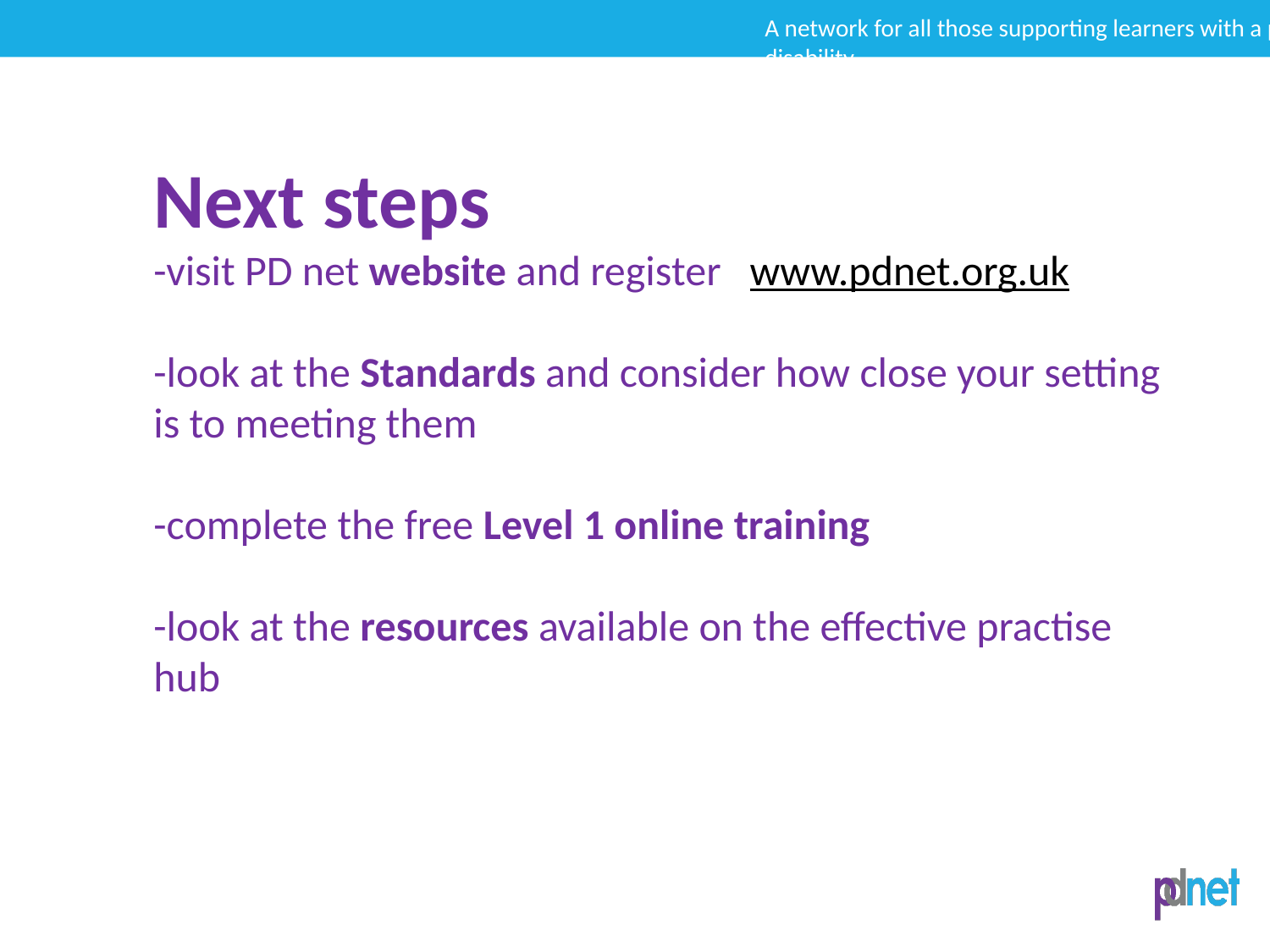

# Next steps -visit PD net website and register   www.pdnet.org.uk -look at the Standards and consider how close your setting is to meeting them -complete the free Level 1 online training -look at the resources available on the effective practise hub